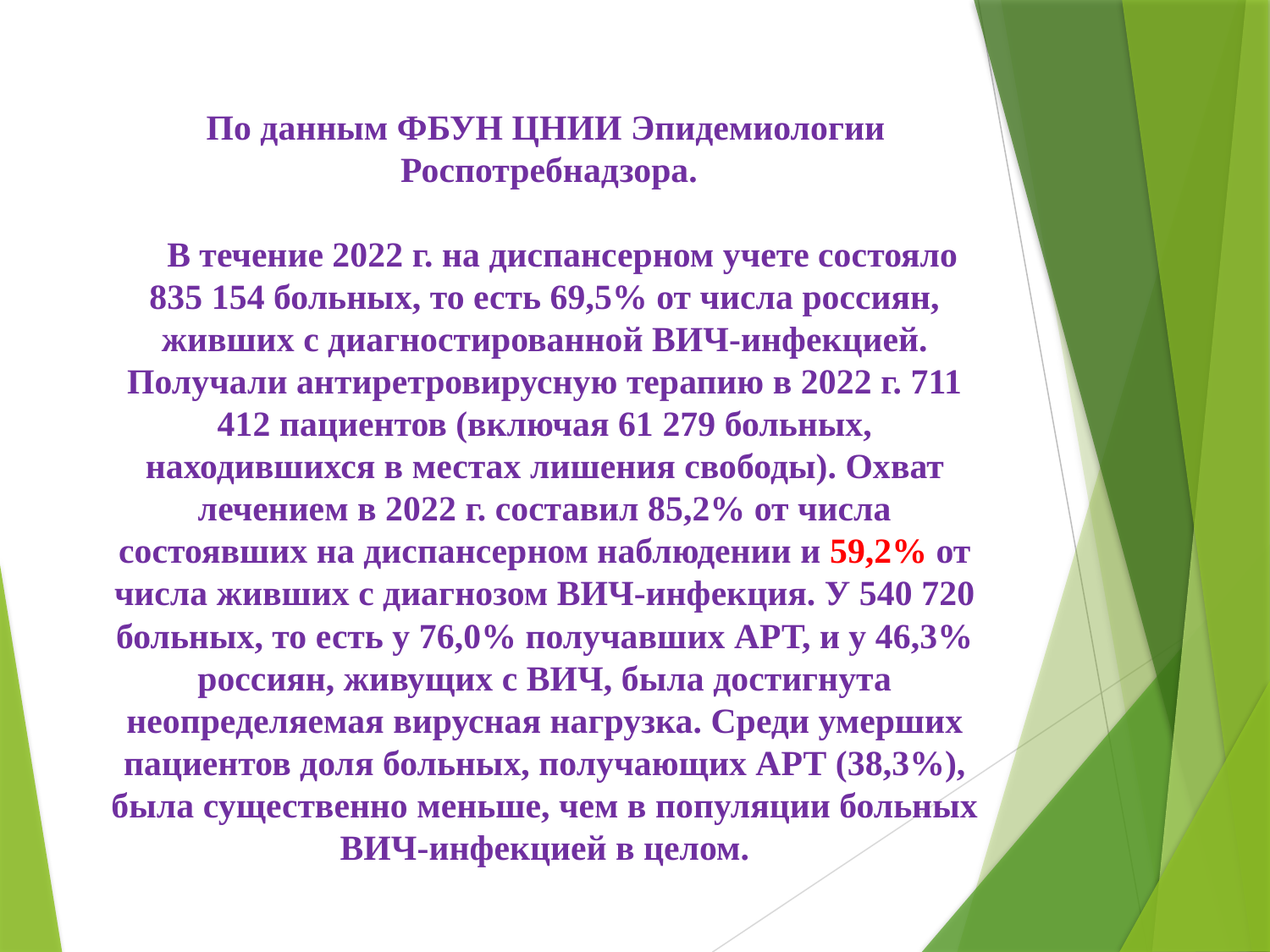

По данным ФБУН ЦНИИ Эпидемиологии
 Роспотребнадзора.

    В течение 2022 г. на диспансерном учете состояло 835 154 больных, то есть 69,5% от числа россиян, живших с диагностированной ВИЧ-инфекцией. Получали антиретровирусную терапию в 2022 г. 711 412 пациентов (включая 61 279 больных, находившихся в местах лишения свободы). Охват лечением в 2022 г. составил 85,2% от числа состоявших на диспансерном наблюдении и 59,2% от числа живших с диагнозом ВИЧ-инфекция. У 540 720 больных, то есть у 76,0% получавших АРТ, и у 46,3% россиян, живущих с ВИЧ, была достигнута неопределяемая вирусная нагрузка. Среди умерших пациентов доля больных, получающих АРТ (38,3%), была существенно меньше, чем в популяции больных ВИЧ-инфекцией в целом.